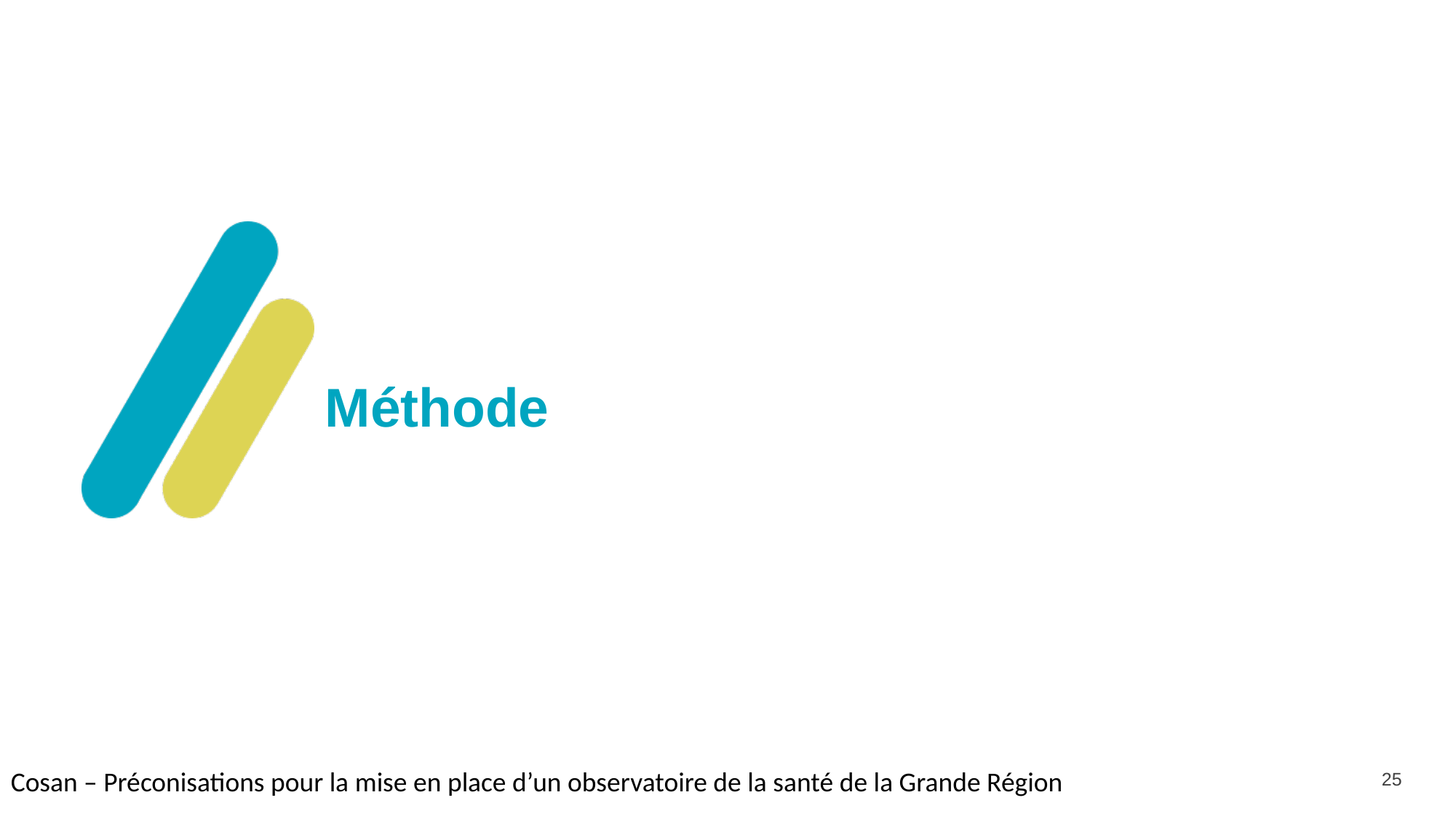

# Méthode
25
Cosan – Préconisations pour la mise en place d’un observatoire de la santé de la Grande Région